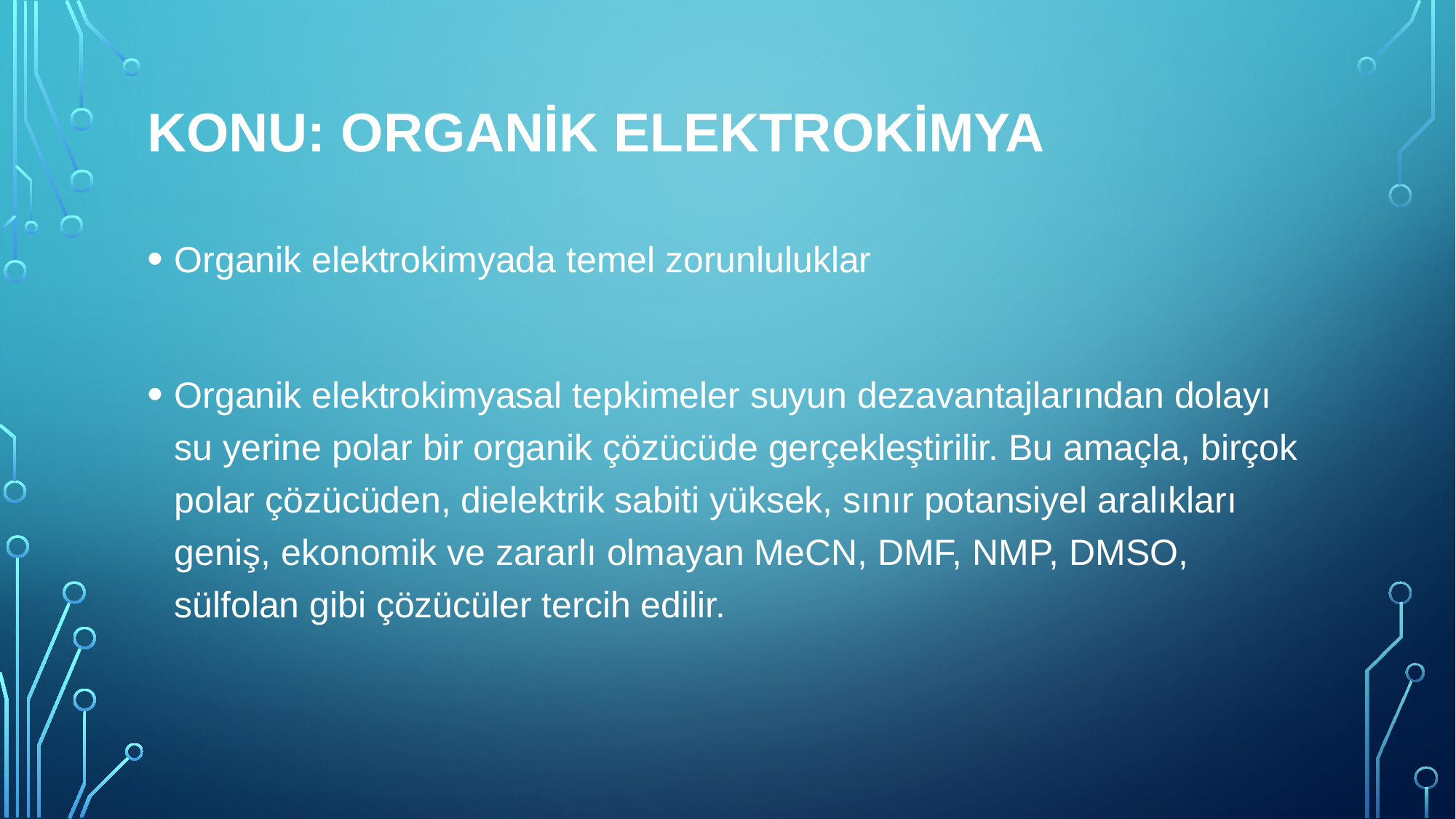

# Konu: Organİk ELEKTROKİmya
Organik elektrokimyada temel zorunluluklar

Organik elektrokimyasal tepkimeler suyun dezavantajlarından dolayı su yerine polar bir organik çözücüde gerçekleştirilir. Bu amaçla, birçok polar çözücüden, dielektrik sabiti yüksek, sınır potansiyel aralıkları geniş, ekonomik ve zararlı olmayan MeCN, DMF, NMP, DMSO, sülfolan gibi çözücüler tercih edilir.